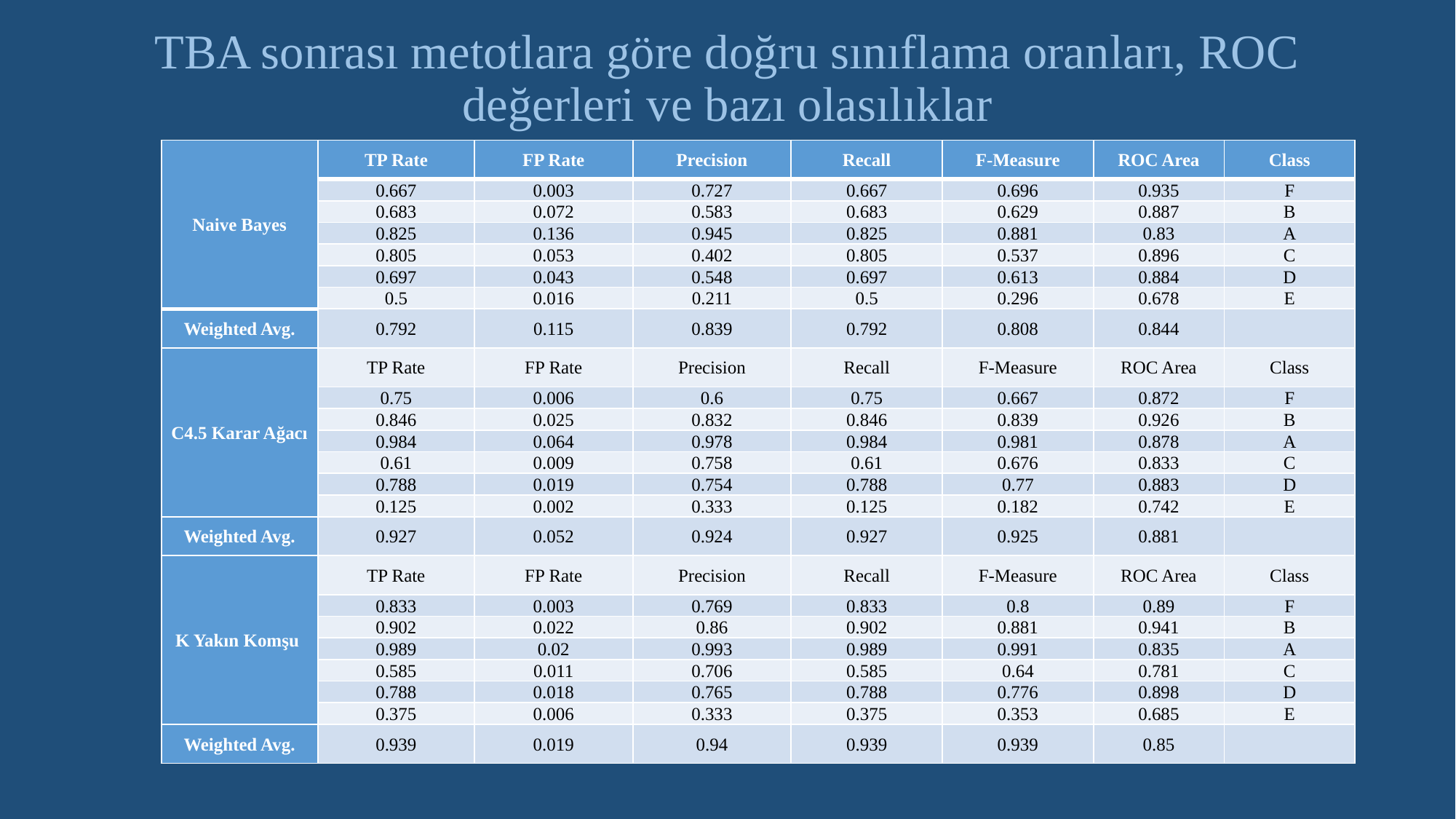

# TBA sonrası metotlara göre doğru sınıflama oranları, ROC değerleri ve bazı olasılıklar

| Naive Bayes | TP Rate | FP Rate | Precision | Recall | F-Measure | ROC Area | Class |
| --- | --- | --- | --- | --- | --- | --- | --- |
|  | 0.667 | 0.003 | 0.727 | 0.667 | 0.696 | 0.935 | F |
|  | 0.683 | 0.072 | 0.583 | 0.683 | 0.629 | 0.887 | B |
|  | 0.825 | 0.136 | 0.945 | 0.825 | 0.881 | 0.83 | A |
|  | 0.805 | 0.053 | 0.402 | 0.805 | 0.537 | 0.896 | C |
|  | 0.697 | 0.043 | 0.548 | 0.697 | 0.613 | 0.884 | D |
|  | 0.5 | 0.016 | 0.211 | 0.5 | 0.296 | 0.678 | E |
| Weighted Avg. | 0.792 | 0.115 | 0.839 | 0.792 | 0.808 | 0.844 |  |
| C4.5 Karar Ağacı | TP Rate | FP Rate | Precision | Recall | F-Measure | ROC Area | Class |
|  | 0.75 | 0.006 | 0.6 | 0.75 | 0.667 | 0.872 | F |
|  | 0.846 | 0.025 | 0.832 | 0.846 | 0.839 | 0.926 | B |
|  | 0.984 | 0.064 | 0.978 | 0.984 | 0.981 | 0.878 | A |
|  | 0.61 | 0.009 | 0.758 | 0.61 | 0.676 | 0.833 | C |
|  | 0.788 | 0.019 | 0.754 | 0.788 | 0.77 | 0.883 | D |
|  | 0.125 | 0.002 | 0.333 | 0.125 | 0.182 | 0.742 | E |
| Weighted Avg. | 0.927 | 0.052 | 0.924 | 0.927 | 0.925 | 0.881 |  |
| K Yakın Komşu | TP Rate | FP Rate | Precision | Recall | F-Measure | ROC Area | Class |
|  | 0.833 | 0.003 | 0.769 | 0.833 | 0.8 | 0.89 | F |
|  | 0.902 | 0.022 | 0.86 | 0.902 | 0.881 | 0.941 | B |
|  | 0.989 | 0.02 | 0.993 | 0.989 | 0.991 | 0.835 | A |
|  | 0.585 | 0.011 | 0.706 | 0.585 | 0.64 | 0.781 | C |
|  | 0.788 | 0.018 | 0.765 | 0.788 | 0.776 | 0.898 | D |
|  | 0.375 | 0.006 | 0.333 | 0.375 | 0.353 | 0.685 | E |
| Weighted Avg. | 0.939 | 0.019 | 0.94 | 0.939 | 0.939 | 0.85 |  |